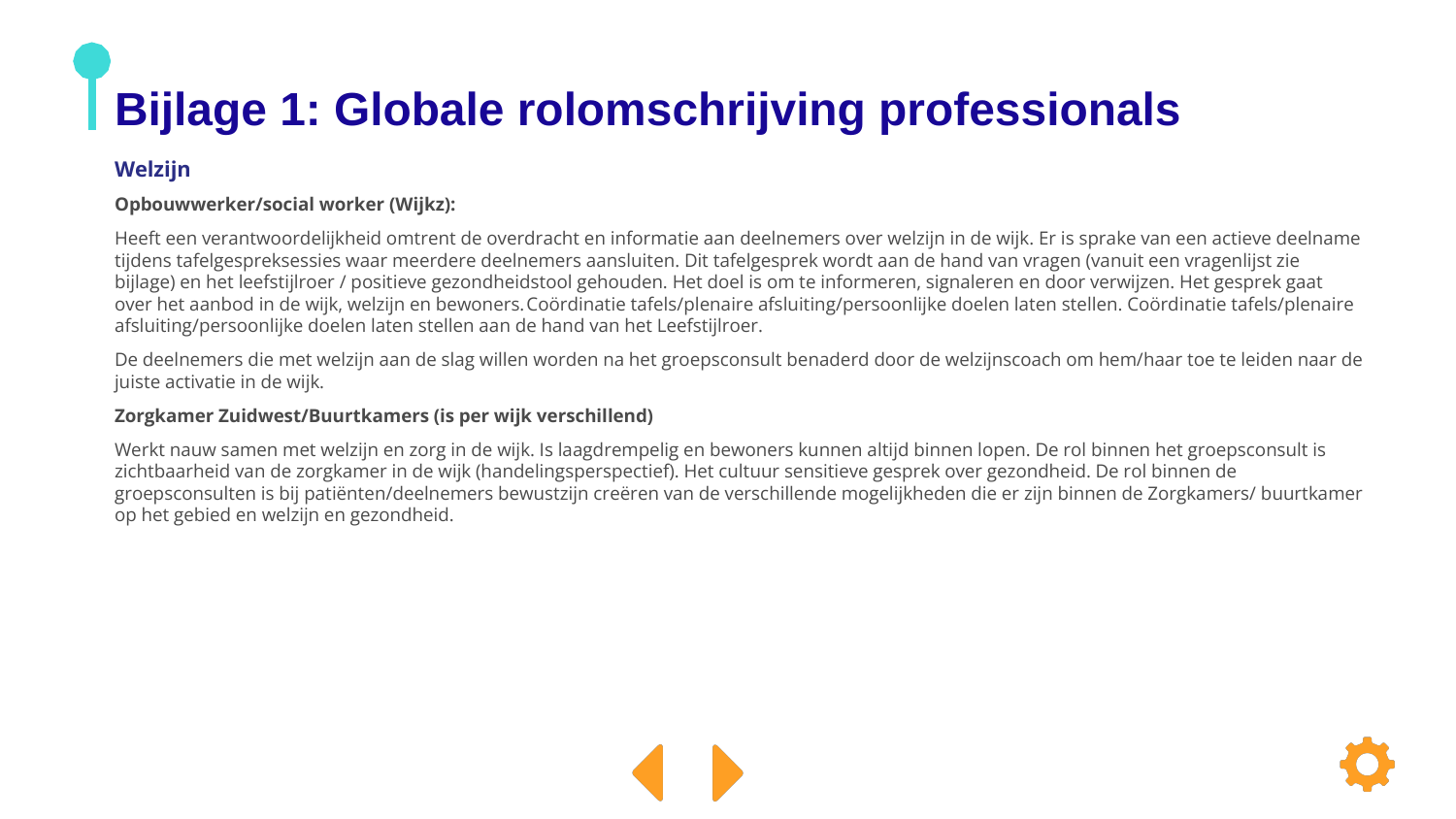

# Bijlage 1: Globale rolomschrijving professionals
Welzijn
Opbouwwerker/social worker (Wijkz):
Heeft een verantwoordelijkheid omtrent de overdracht en informatie aan deelnemers over welzijn in de wijk. Er is sprake van een actieve deelname tijdens tafelgespreksessies waar meerdere deelnemers aansluiten. Dit tafelgesprek wordt aan de hand van vragen (vanuit een vragenlijst zie bijlage) en het leefstijlroer / positieve gezondheidstool gehouden. Het doel is om te informeren, signaleren en door verwijzen. Het gesprek gaat over het aanbod in de wijk, welzijn en bewoners. Coördinatie tafels/plenaire afsluiting/persoonlijke doelen laten stellen. Coördinatie tafels/plenaire afsluiting/persoonlijke doelen laten stellen aan de hand van het Leefstijlroer.
De deelnemers die met welzijn aan de slag willen worden na het groepsconsult benaderd door de welzijnscoach om hem/haar toe te leiden naar de juiste activatie in de wijk.
Zorgkamer Zuidwest/Buurtkamers (is per wijk verschillend)
Werkt nauw samen met welzijn en zorg in de wijk. Is laagdrempelig en bewoners kunnen altijd binnen lopen. De rol binnen het groepsconsult is zichtbaarheid van de zorgkamer in de wijk (handelingsperspectief). Het cultuur sensitieve gesprek over gezondheid. De rol binnen de groepsconsulten is bij patiënten/deelnemers bewustzijn creëren van de verschillende mogelijkheden die er zijn binnen de Zorgkamers/ buurtkamer op het gebied en welzijn en gezondheid.